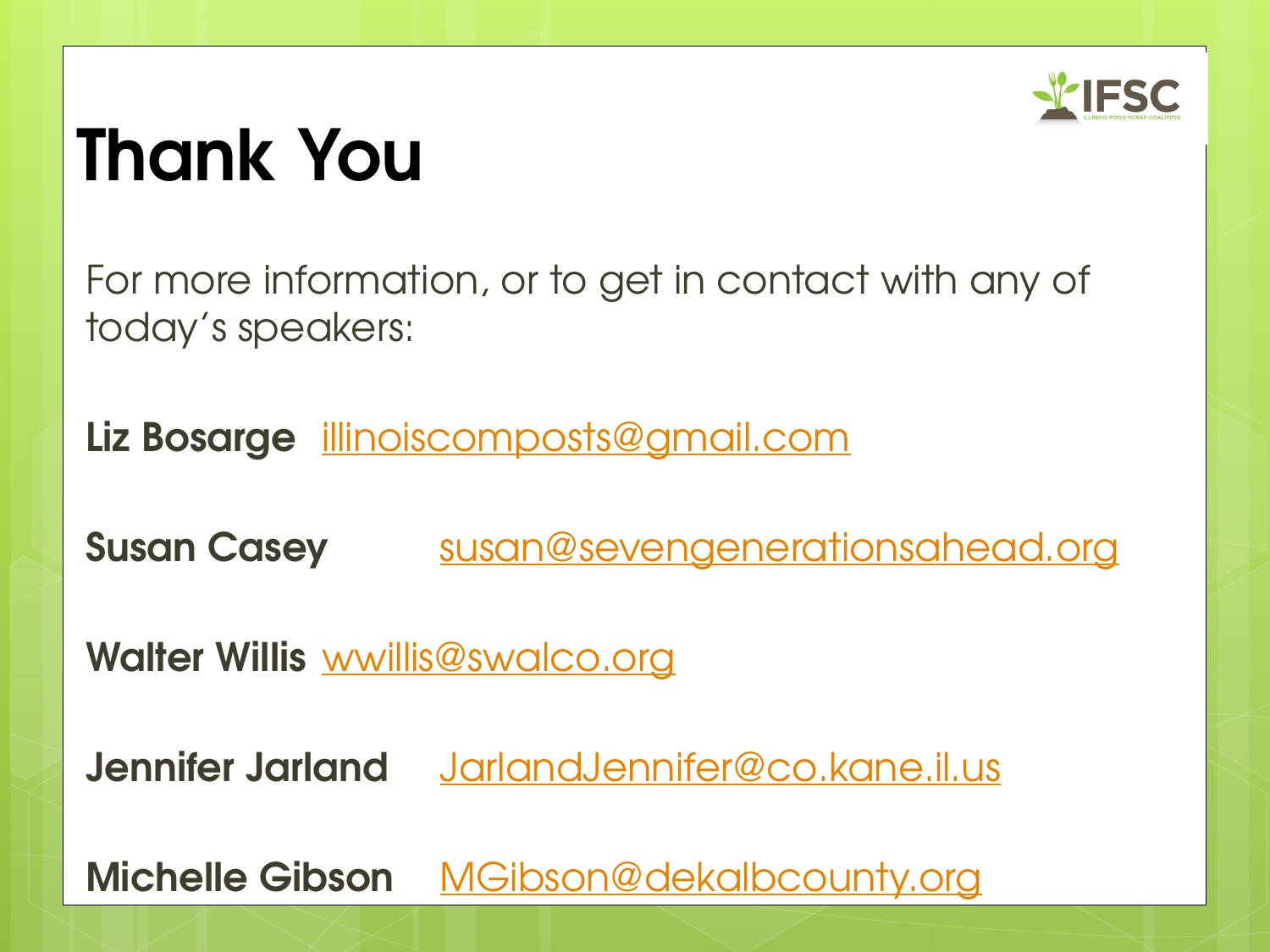

# Thank You
For more information, or to get in contact with any of today’s speakers:

Liz Bosarge		illinoiscomposts@gmail.com

Susan Casey		susan@sevengenerationsahead.org

Walter Willis 		wwillis@swalco.org

Jennifer Jarland	JarlandJennifer@co.kane.il.us

Michelle Gibson	MGibson@dekalbcounty.org